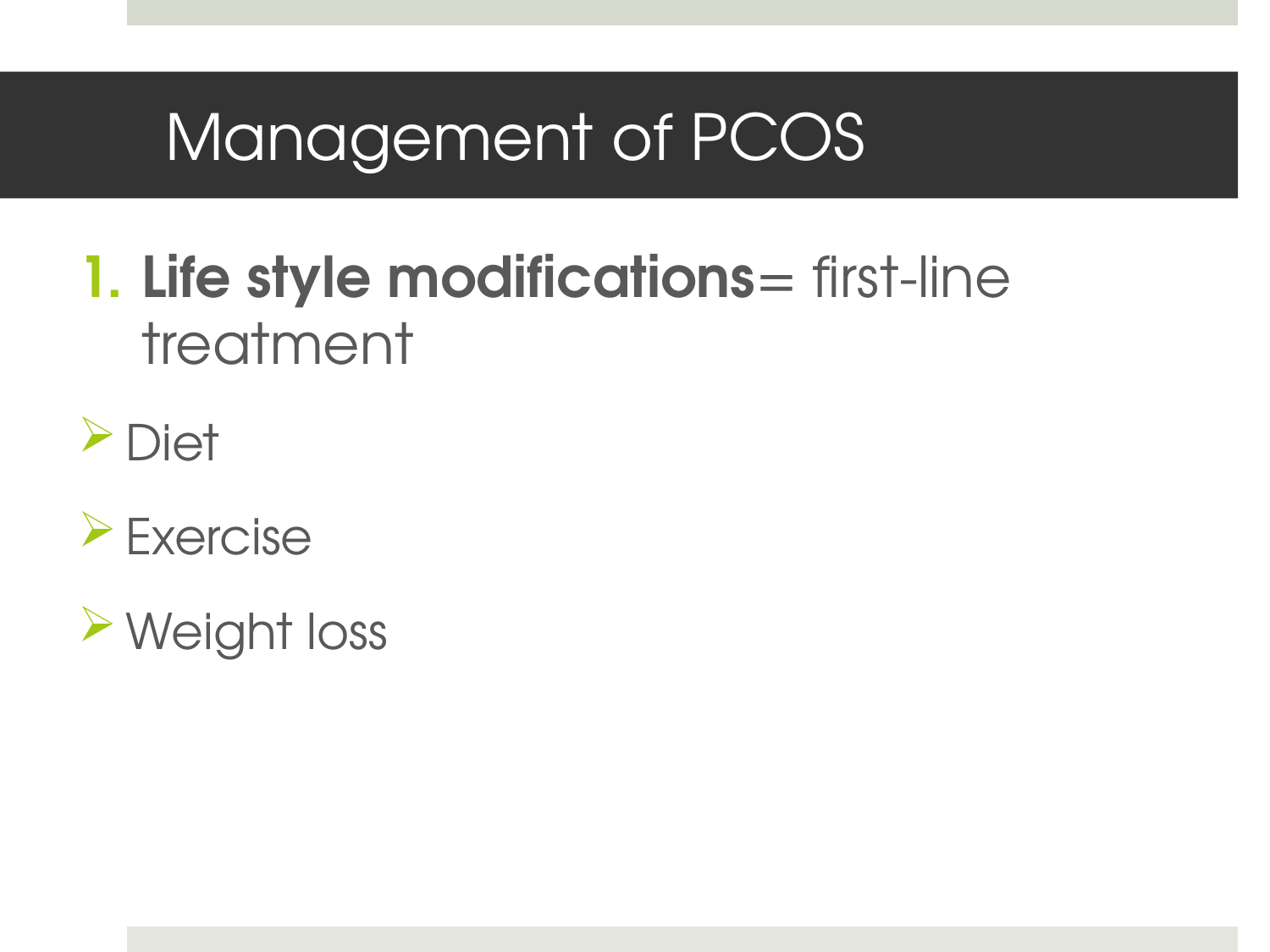

# Management of PCOS
Life style modifications= first-line treatment
Diet
Exercise
Weight loss